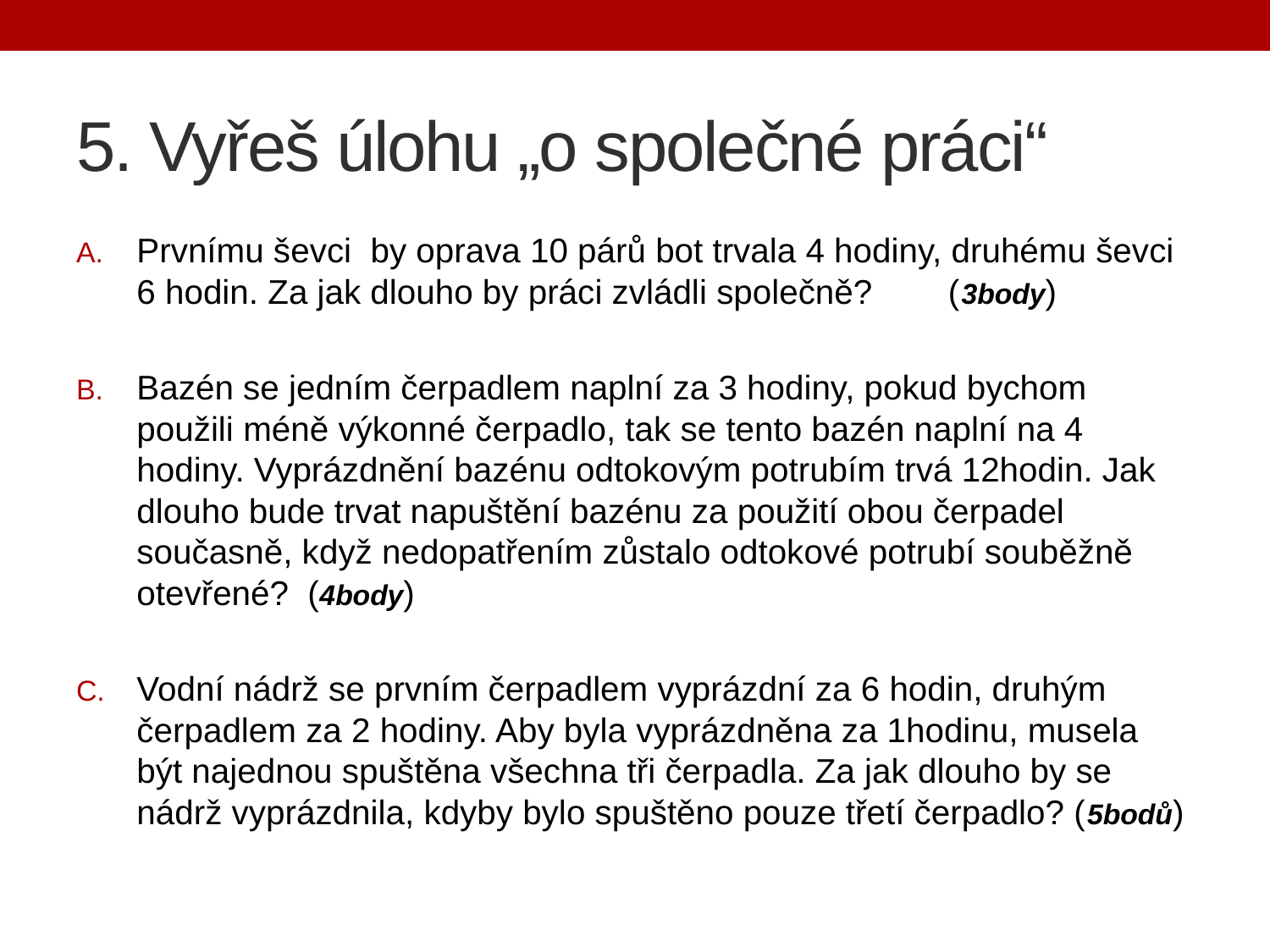

# 5. Vyřeš úlohu „o společné práci“
Prvnímu ševci  by oprava 10 párů bot trvala 4 hodiny, druhému ševci 6 hodin. Za jak dlouho by práci zvládli společně?        (3body)

Bazén se jedním čerpadlem naplní za 3 hodiny, pokud bychom použili méně výkonné čerpadlo, tak se tento bazén naplní na 4 hodiny. Vyprázdnění bazénu odtokovým potrubím trvá 12hodin. Jak dlouho bude trvat napuštění bazénu za použití obou čerpadel současně, když nedopatřením zůstalo odtokové potrubí souběžně otevřené?  (4body)

Vodní nádrž se prvním čerpadlem vyprázdní za 6 hodin, druhým čerpadlem za 2 hodiny. Aby byla vyprázdněna za 1hodinu, musela být najednou spuštěna všechna tři čerpadla. Za jak dlouho by se nádrž vyprázdnila, kdyby bylo spuštěno pouze třetí čerpadlo? (5bodů)